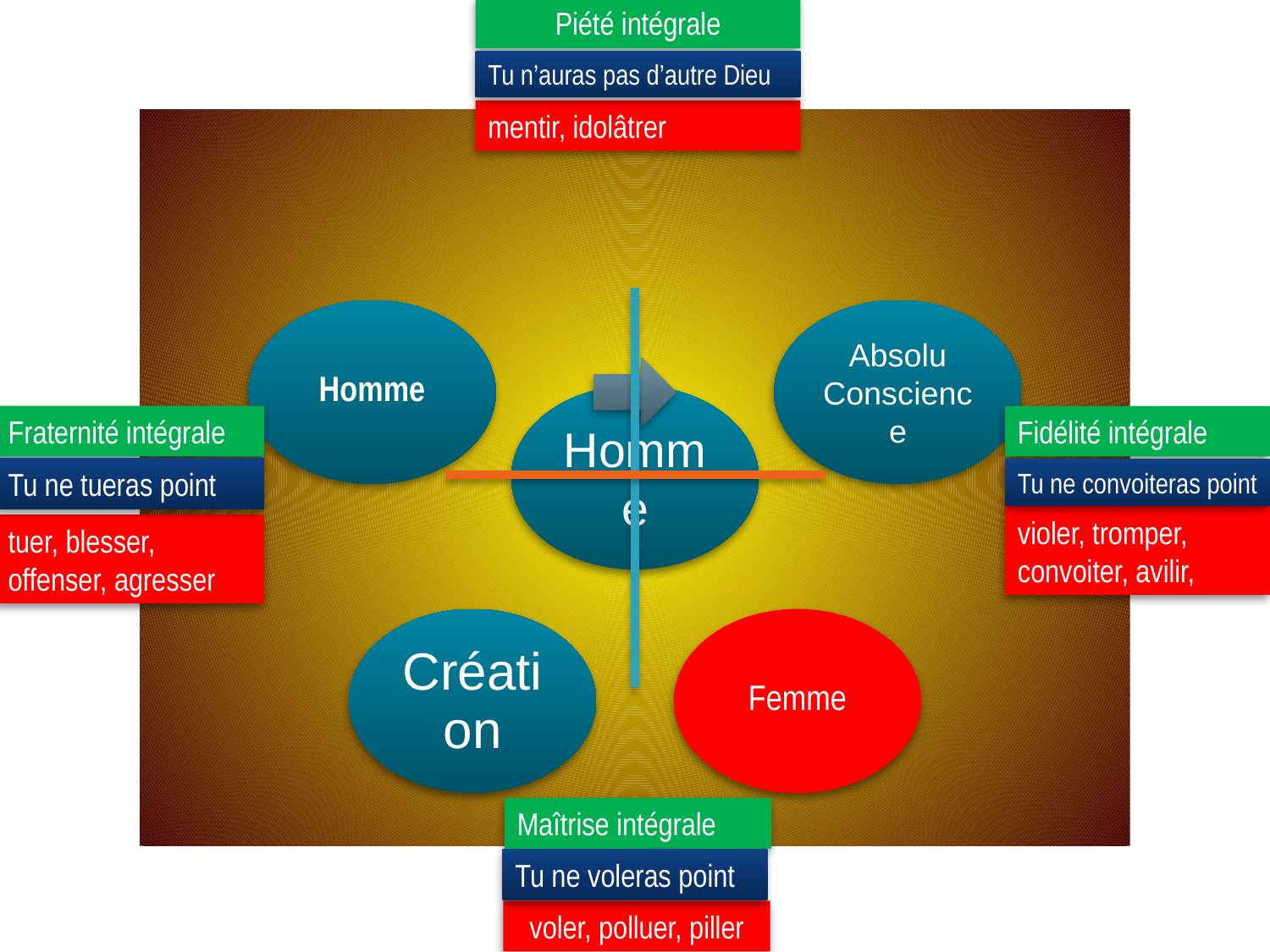

Piété intégrale
Tu n’auras pas d’autre Dieu
mentir, idolâtrer
Homme
Absolu
Conscience
Femme
Création
Homme
Fraternité intégrale
Fidélité intégrale
Tu ne tueras point
Tu ne convoiteras point
violer, tromper, convoiter, avilir,
tuer, blesser, offenser, agresser
Maîtrise intégrale
Tu ne voleras point
voler, polluer, piller